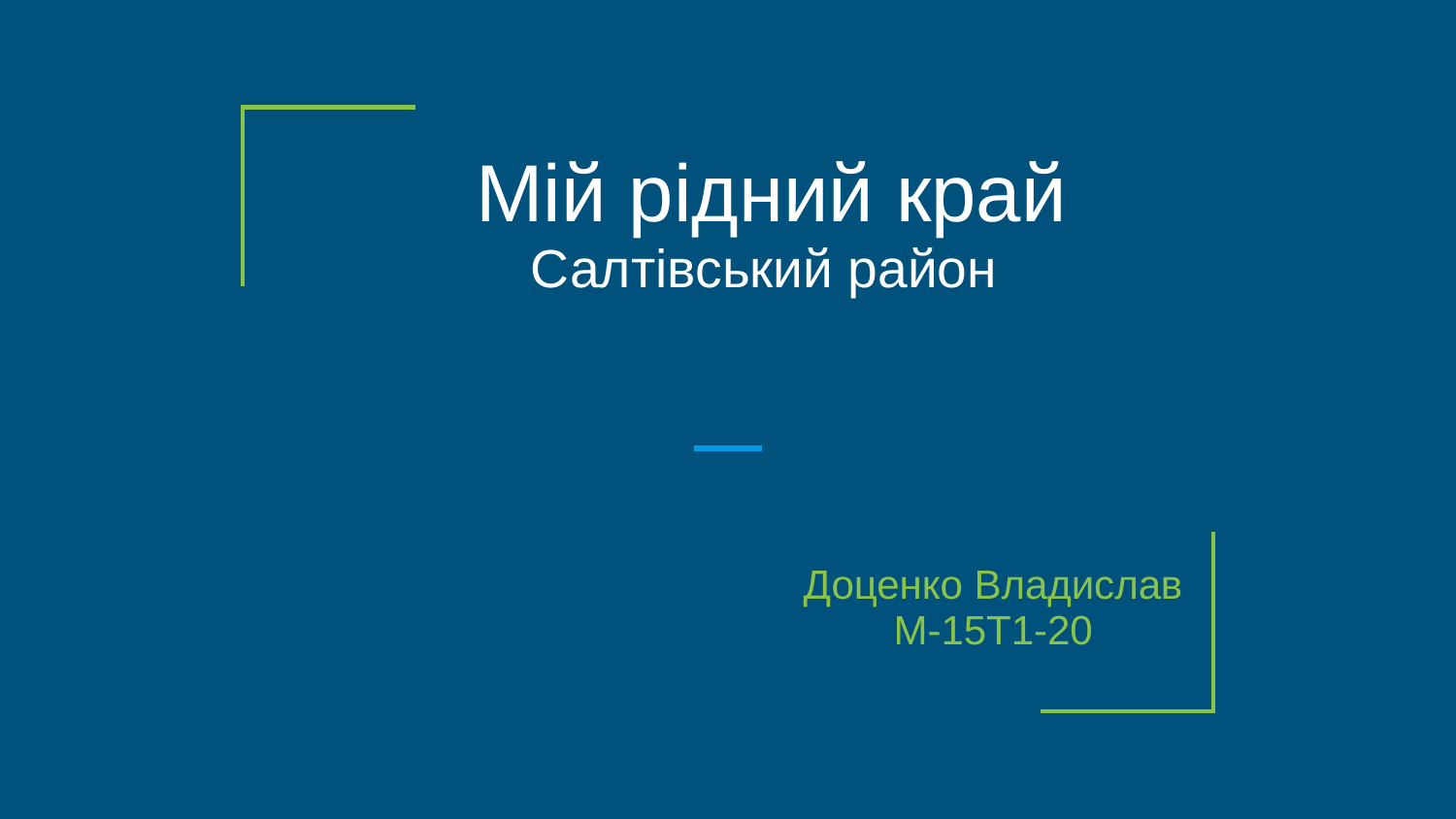

# Мій рідний край
Салтівський район

Доценко Владислав
М-15Т1-20